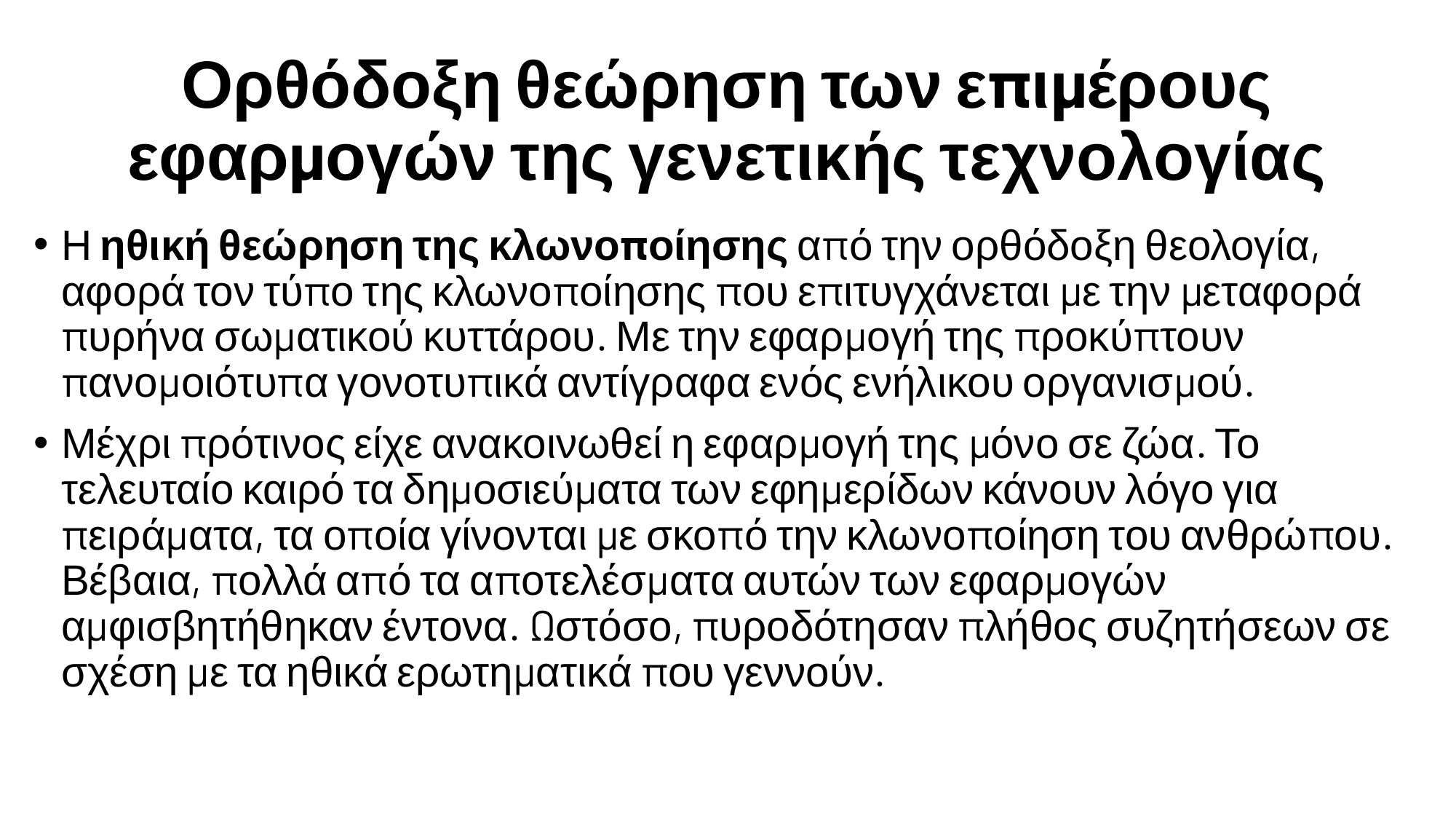

# Ορθόδοξη θεώρηση των επιμέρους εφαρμογών της γενετικής τεχνολογίας
Η ηθική θεώρηση της κλωνοποίησης από την ορθόδοξη θεολογία, αφορά τον τύπο της κλωνοποίησης που επιτυγχάνεται με την μεταφορά πυρήνα σωματικού κυττάρου. Με την εφαρμογή της προκύπτουν πανομοιότυπα γονοτυπικά αντίγραφα ενός ενήλικου οργανισμού.
Μέχρι πρότινος είχε ανακοινωθεί η εφαρμογή της μόνο σε ζώα. Το τελευταίο καιρό τα δημοσιεύματα των εφημερίδων κάνουν λόγο για πειράματα, τα οποία γίνονται με σκοπό την κλωνοποίηση του ανθρώπου. Βέβαια, πολλά από τα αποτελέσματα αυτών των εφαρμογών αμφισβητήθηκαν έντονα. Ωστόσο, πυροδότησαν πλήθος συζητήσεων σε σχέση με τα ηθικά ερωτηματικά που γεννούν.